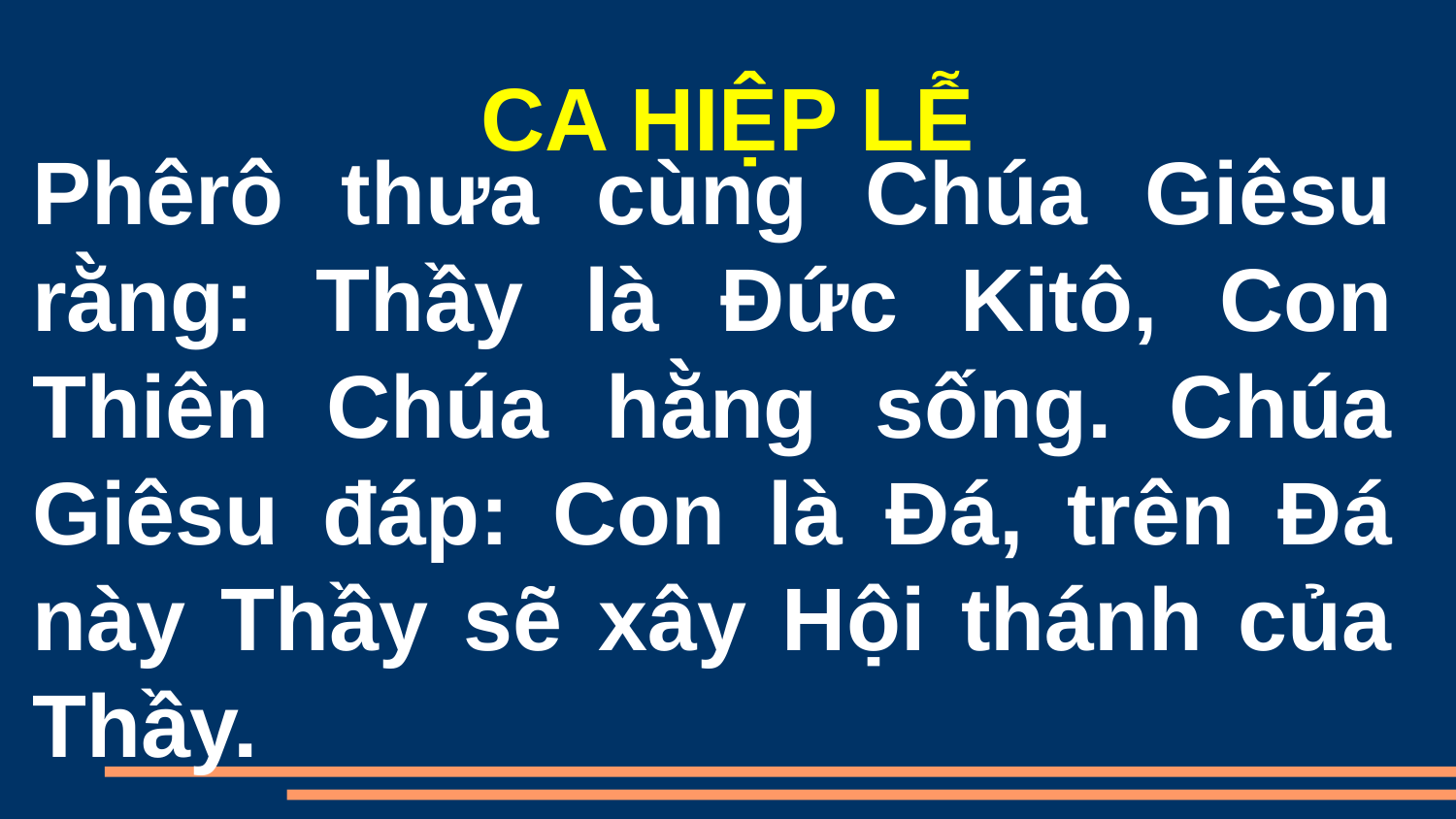

CA HIỆP LỄ
Phêrô thưa cùng Chúa Giêsu rằng: Thầy là Đức Kitô, Con Thiên Chúa hằng sống. Chúa Giêsu đáp: Con là Đá, trên Đá này Thầy sẽ xây Hội thánh của Thầy.